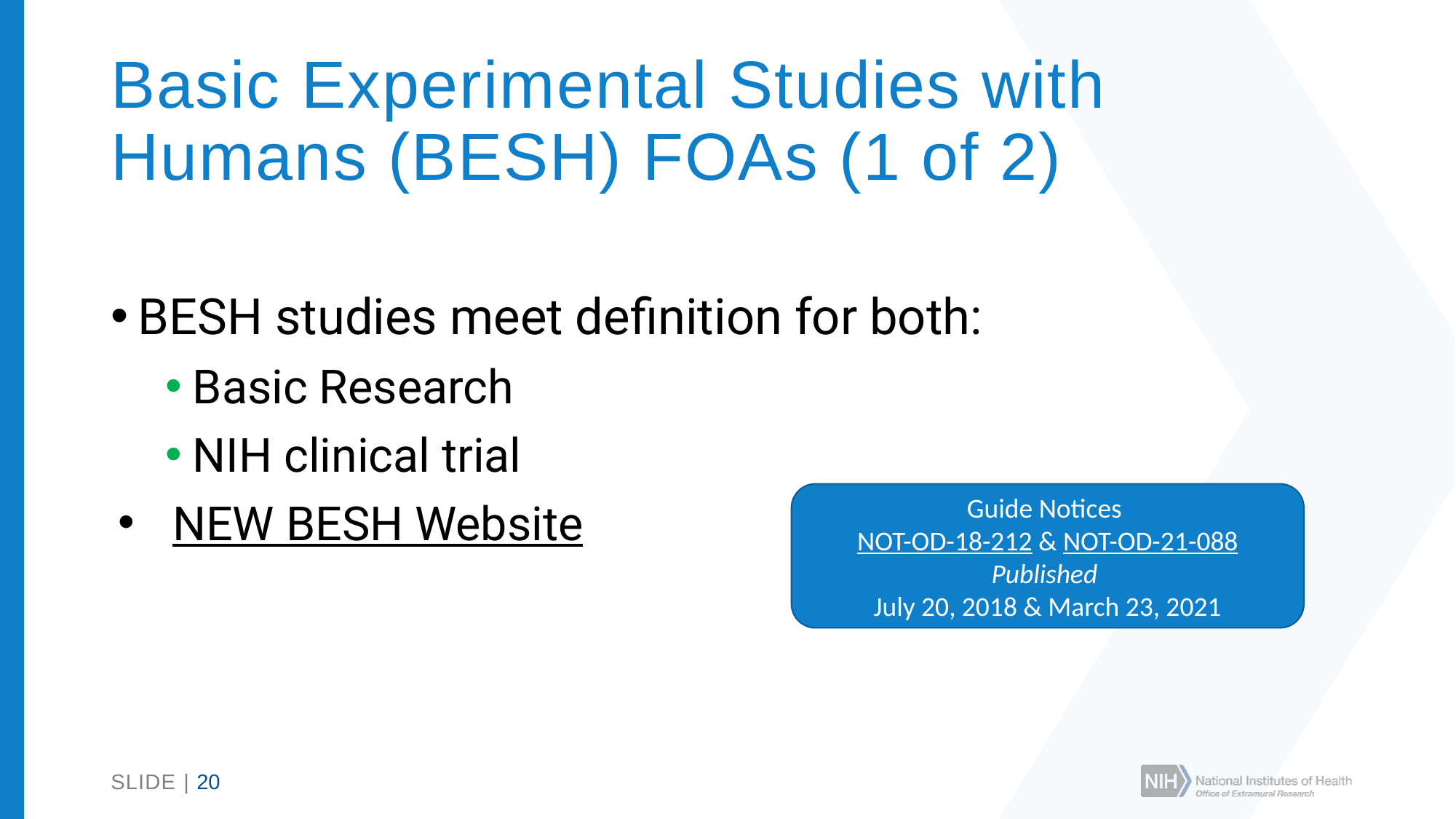

# Basic Experimental Studies with Humans (BESH) FOAs (1 of 2)
BESH studies meet definition for both:
Basic Research
NIH clinical trial
NEW BESH Website

Guide Notices
NOT-OD-18-212 & NOT-OD-21-088
Published
July 20, 2018 & March 23, 2021

SLIDE | 20